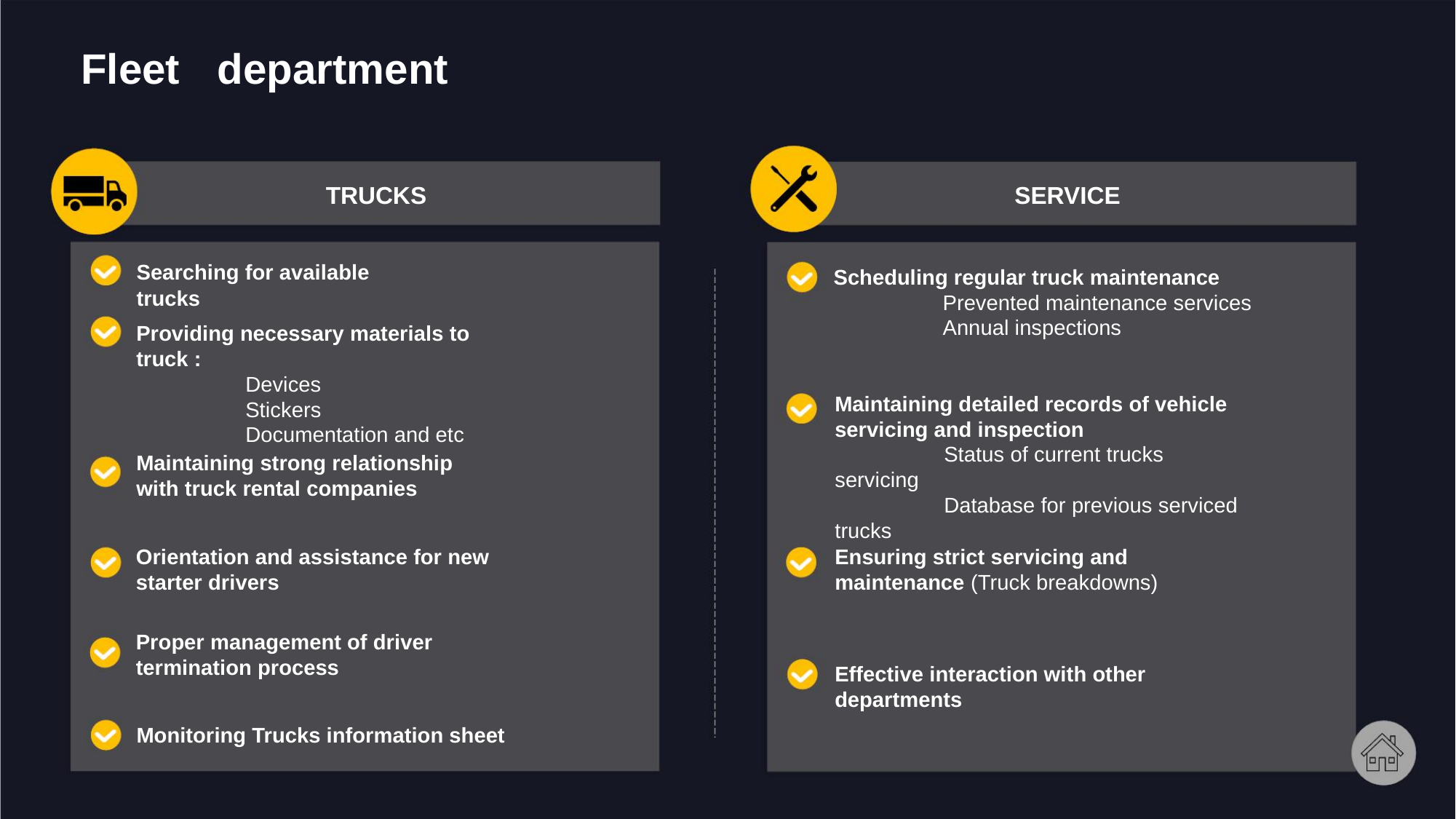

Fleet department
TRUCKS
SERVICE
Searching for available
trucks
Scheduling regular truck maintenance
Prevented maintenance services
Annual inspections
Providing necessary materials to
truck :
Devices
Stickers
Documentation and etc
Maintaining strong relationship
with truck rental companies
Maintaining detailed records of vehicle
servicing and inspection
Status of current trucks
servicing
Database for previous serviced
trucks
Orientation and assistance for new
starter drivers
Ensuring strict servicing and
maintenance (Truck breakdowns)
Proper management of driver
termination process
Effective interaction with other
departments
Monitoring Trucks information sheet